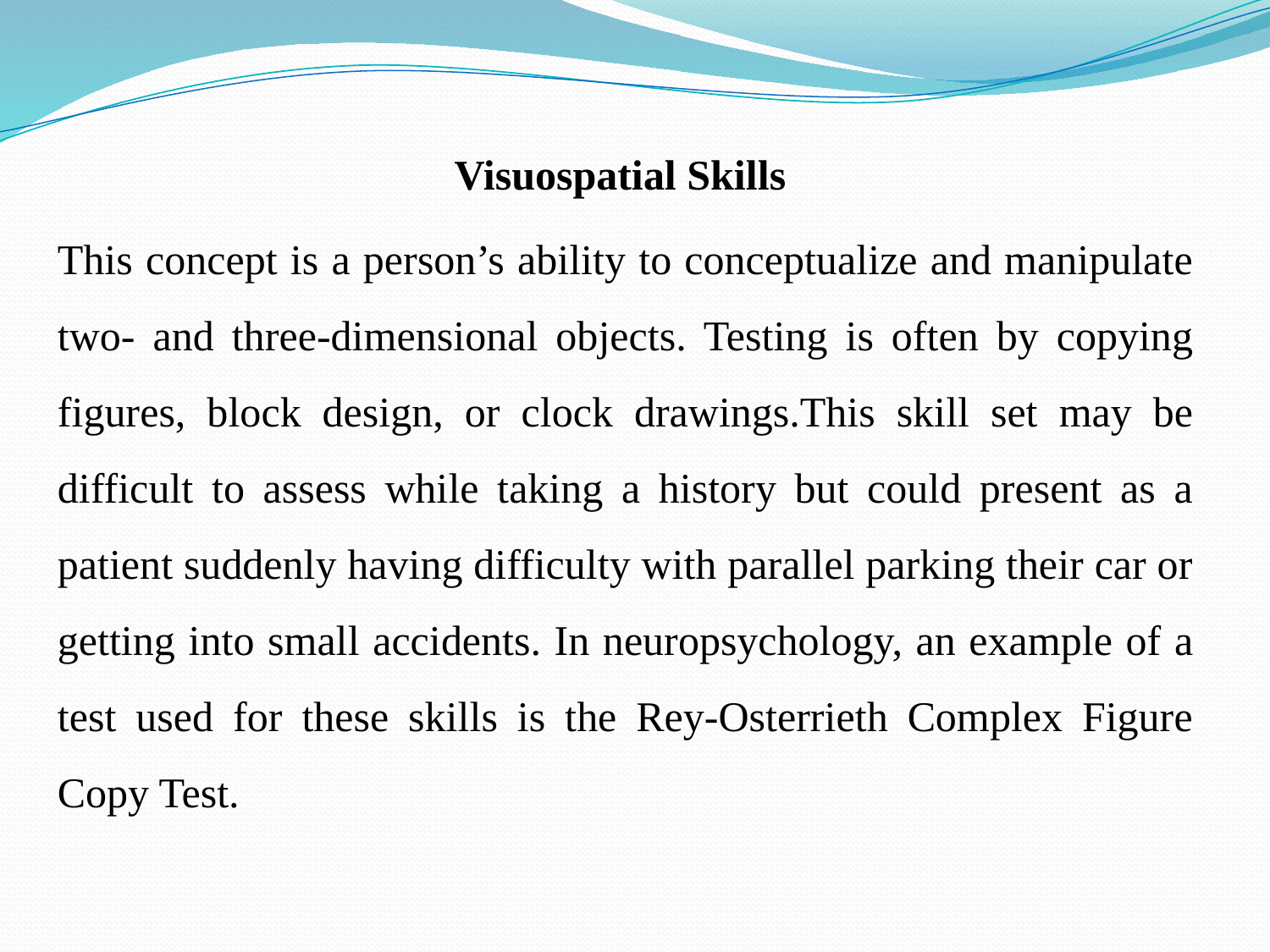

Visuospatial Skills
This concept is a person’s ability to conceptualize and manipulate two- and three-dimensional objects. Testing is often by copying figures, block design, or clock drawings.This skill set may be difficult to assess while taking a history but could present as a patient suddenly having difficulty with parallel parking their car or getting into small accidents. In neuropsychology, an example of a test used for these skills is the Rey-Osterrieth Complex Figure Copy Test.